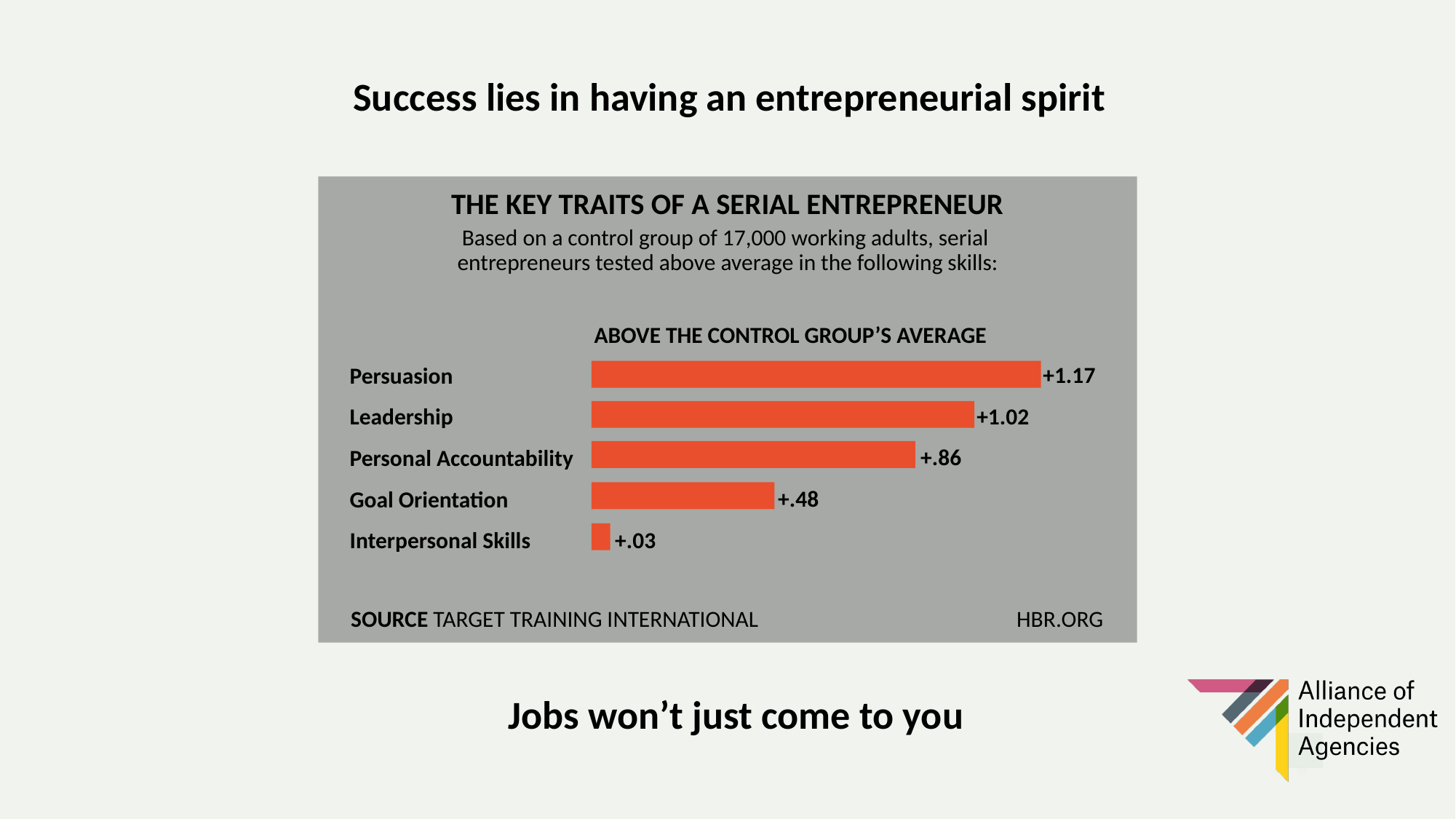

Success lies in having an entrepreneurial spirit

THE KEY TRAITS OF A SERIAL ENTREPRENEUR
Based on a control group of 17,000 working adults, serial
entrepreneurs tested above average in the following skills:
ABOVE THE CONTROL GROUP’S AVERAGE

                                                                                    +1.17
                                                                       +1.02
                                                            +.86
                                +.48
+.03
Persuasion
Leadership
Personal Accountability
Goal Orientation
Interpersonal Skills

SOURCE TARGET TRAINING INTERNATIONAL
HBR.ORG
Jobs won’t just come to you